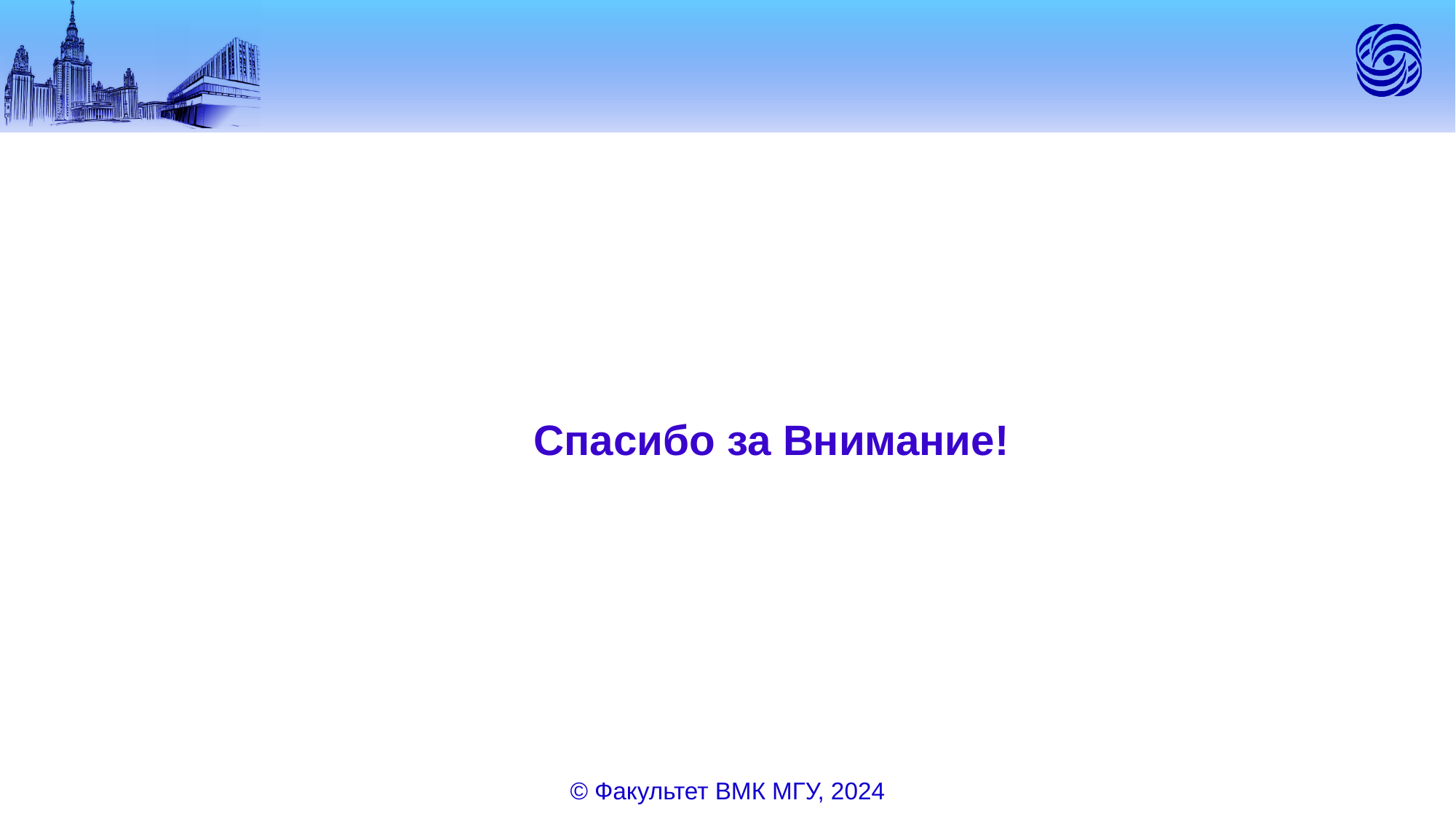

# Спасибо за Внимание!
© Факультет ВМК МГУ, 2024